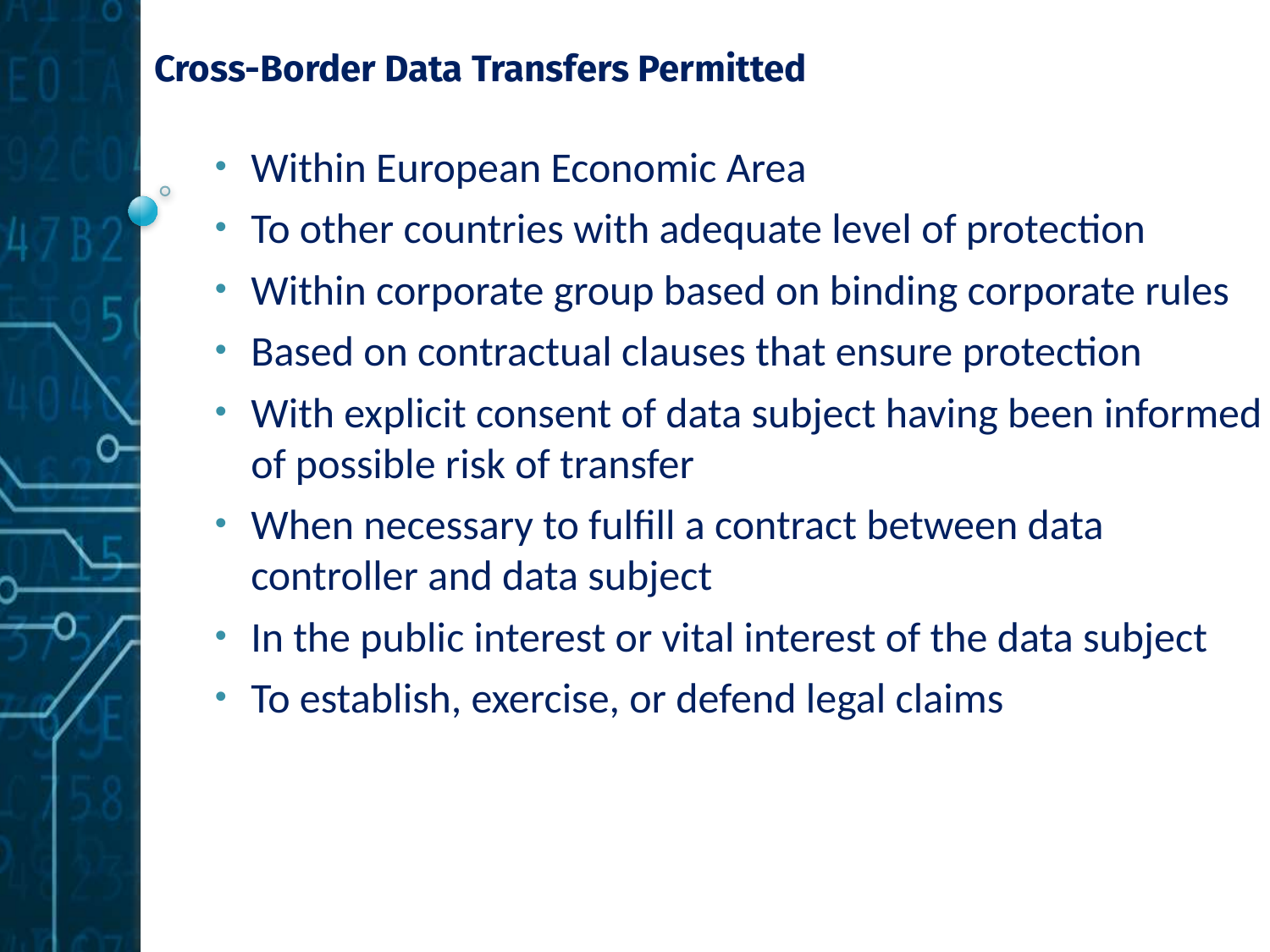

# Cross-Border Data Transfers Permitted
Within European Economic Area
To other countries with adequate level of protection
Within corporate group based on binding corporate rules
Based on contractual clauses that ensure protection
With explicit consent of data subject having been informed of possible risk of transfer
When necessary to fulfill a contract between data controller and data subject
In the public interest or vital interest of the data subject
To establish, exercise, or defend legal claims